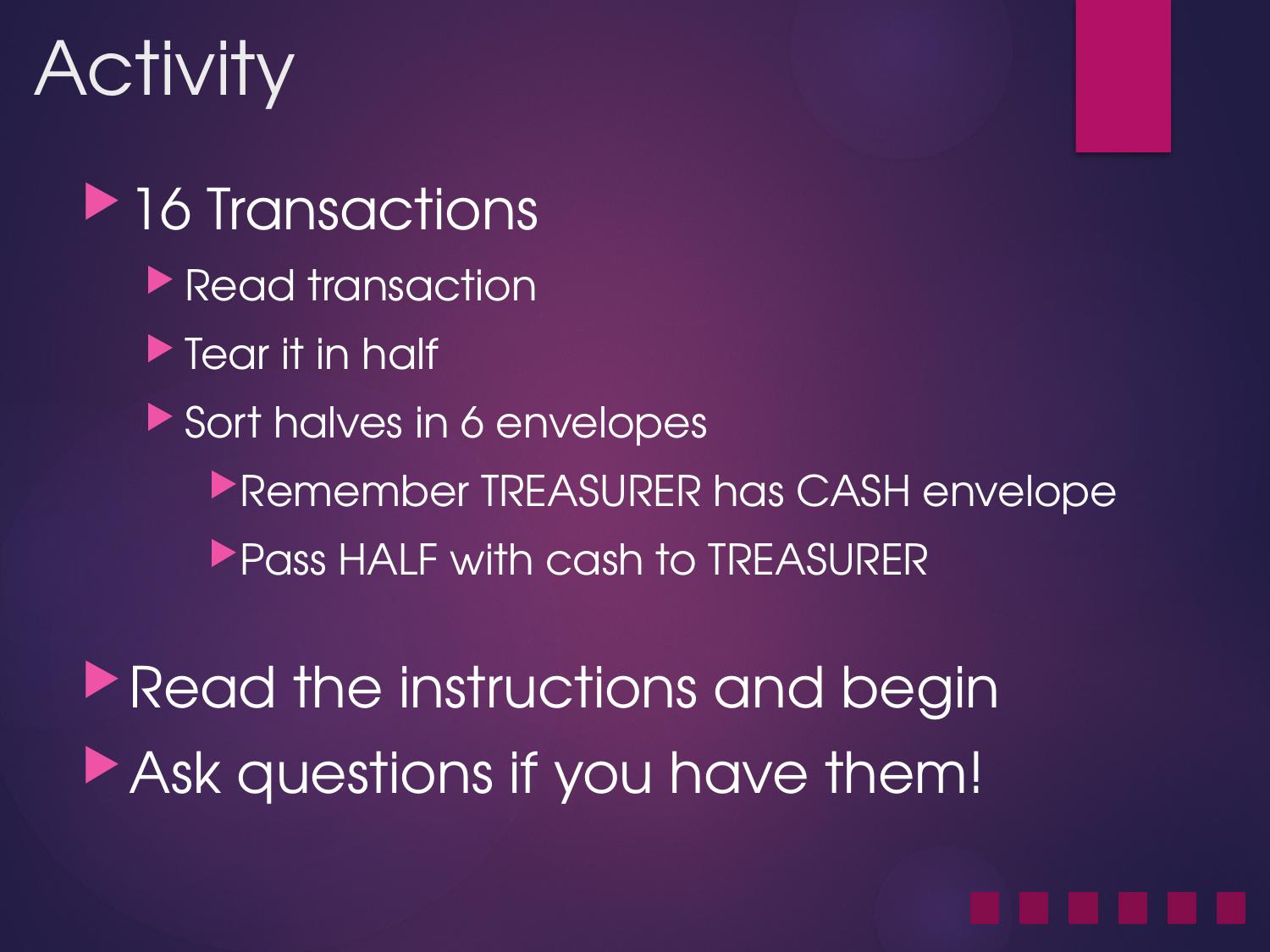

# Activity
16 Transactions
Read transaction
Tear it in half
Sort halves in 6 envelopes
Remember TREASURER has CASH envelope
Pass HALF with cash to TREASURER
Read the instructions and begin
Ask questions if you have them!